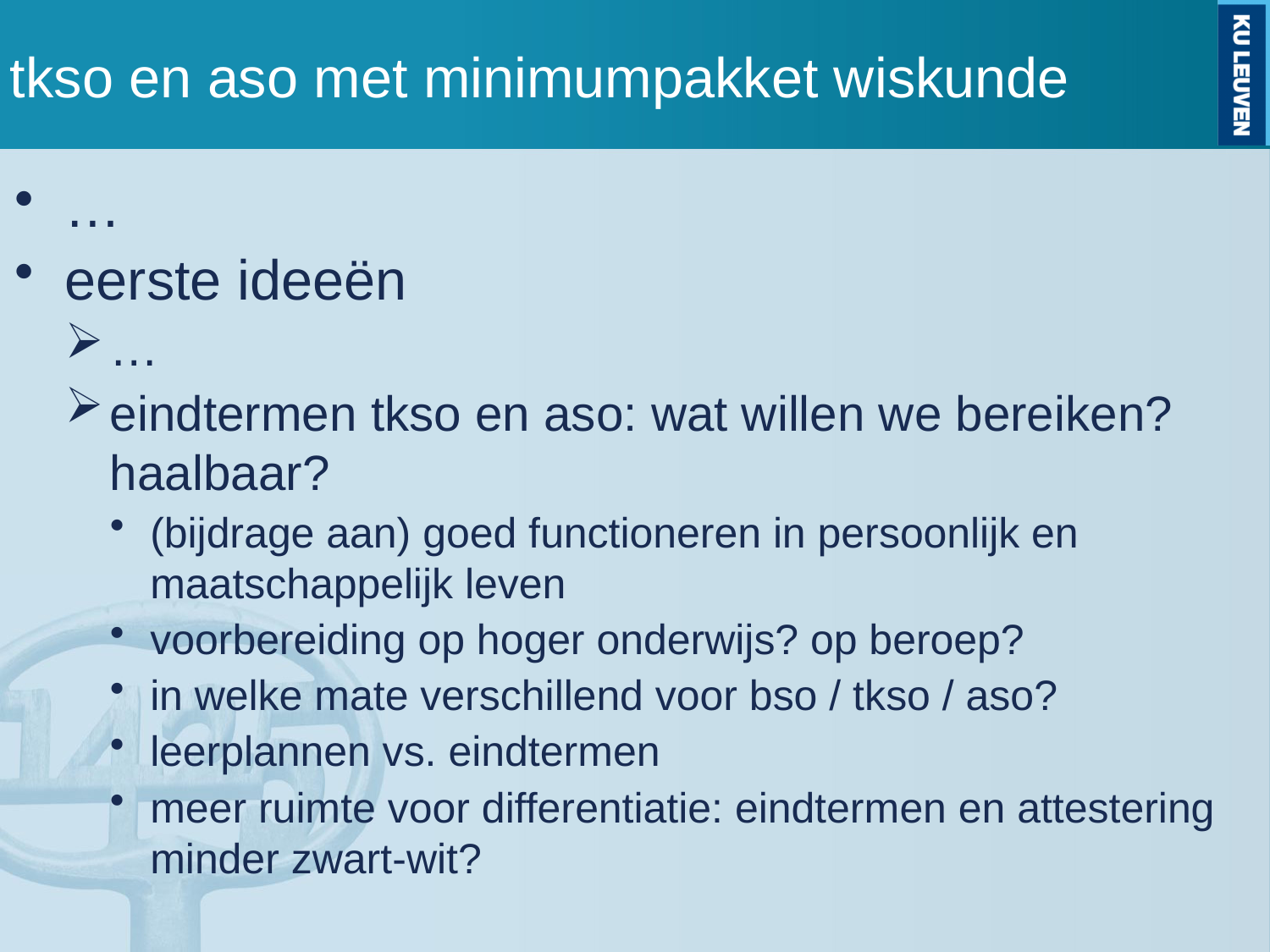

# tkso en aso met minimumpakket wiskunde
…
eerste ideeën
…
eindtermen tkso en aso: wat willen we bereiken? haalbaar?
(bijdrage aan) goed functioneren in persoonlijk en maatschappelijk leven
voorbereiding op hoger onderwijs? op beroep?
in welke mate verschillend voor bso / tkso / aso?
leerplannen vs. eindtermen
meer ruimte voor differentiatie: eindtermen en attestering minder zwart-wit?